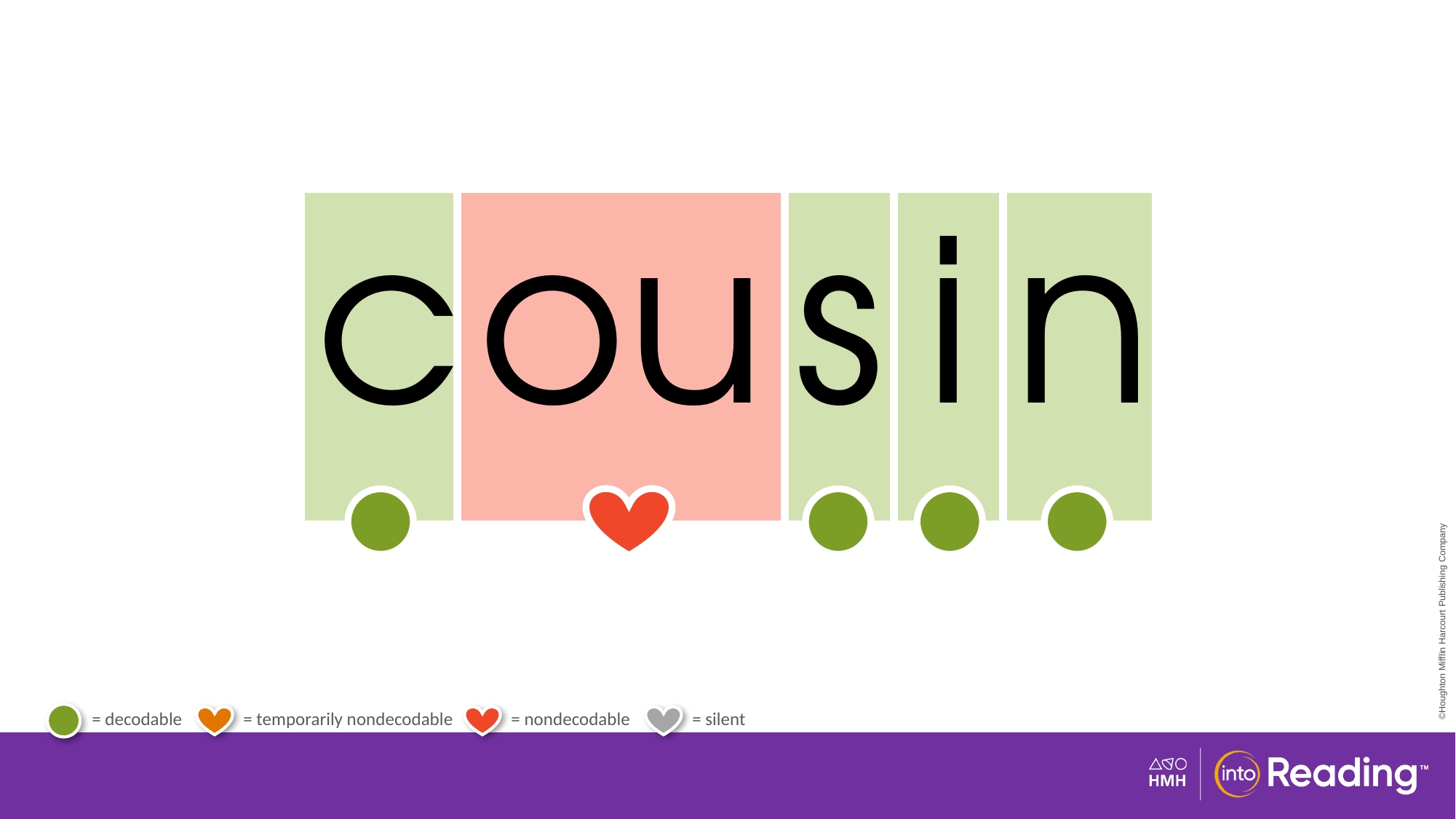

| c | ou | s | i | n |
| --- | --- | --- | --- | --- |

# Irregular Word cousin.